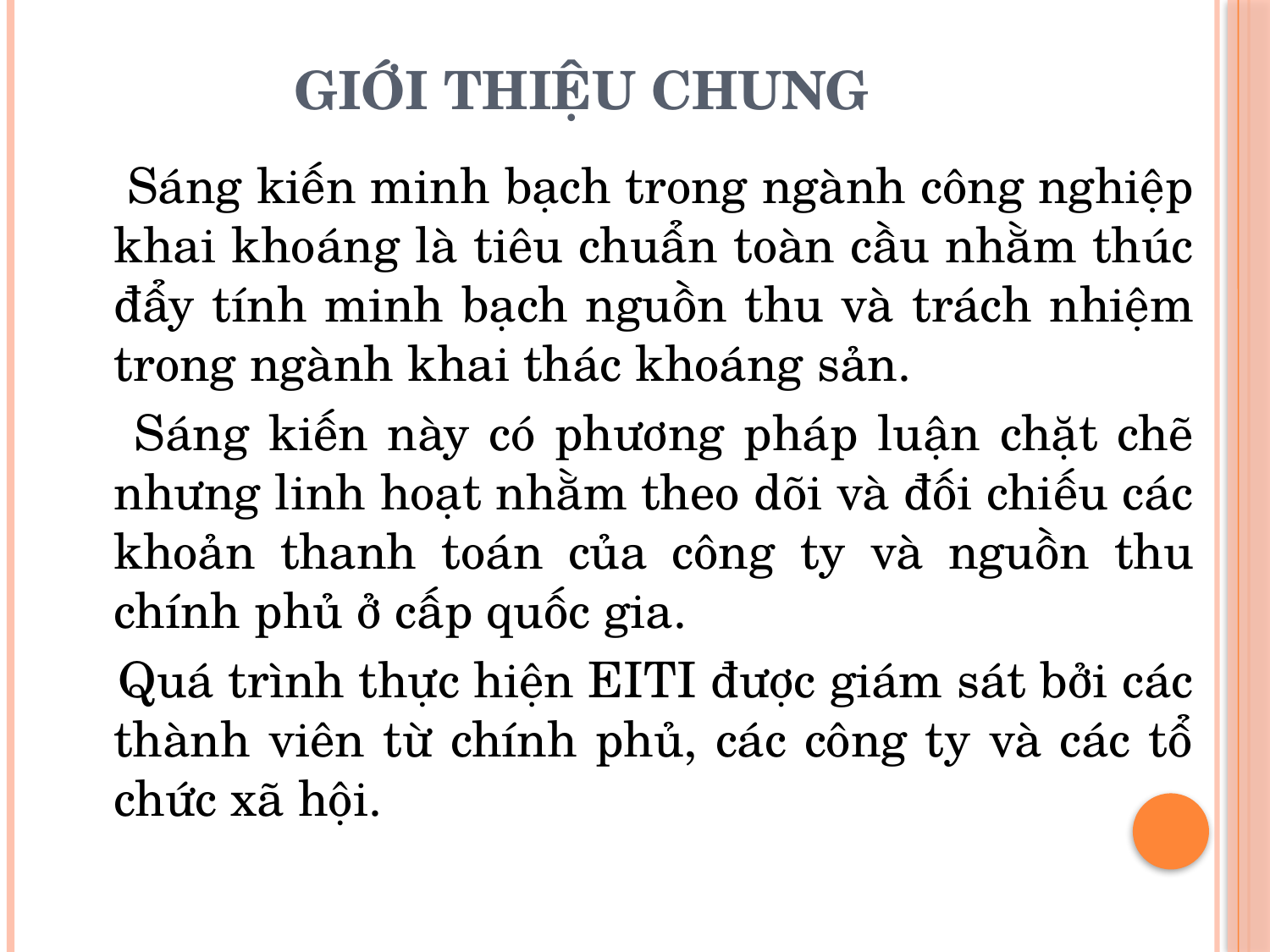

# GIỚI THIỆU CHUNG
    Sáng kiến minh bạch trong ngành công nghiệp khai khoáng là tiêu chuẩn toàn cầu nhằm thúc đẩy tính minh bạch nguồn thu và trách nhiệm trong ngành khai thác khoáng sản.
   Sáng kiến này có phương pháp luận chặt chẽ nhưng linh hoạt nhằm theo dõi và đối chiếu các khoản thanh toán của công ty và nguồn thu chính phủ ở cấp quốc gia.
   Quá trình thực hiện EITI được giám sát bởi các thành viên từ chính phủ, các công ty và các tổ chức xã hội.